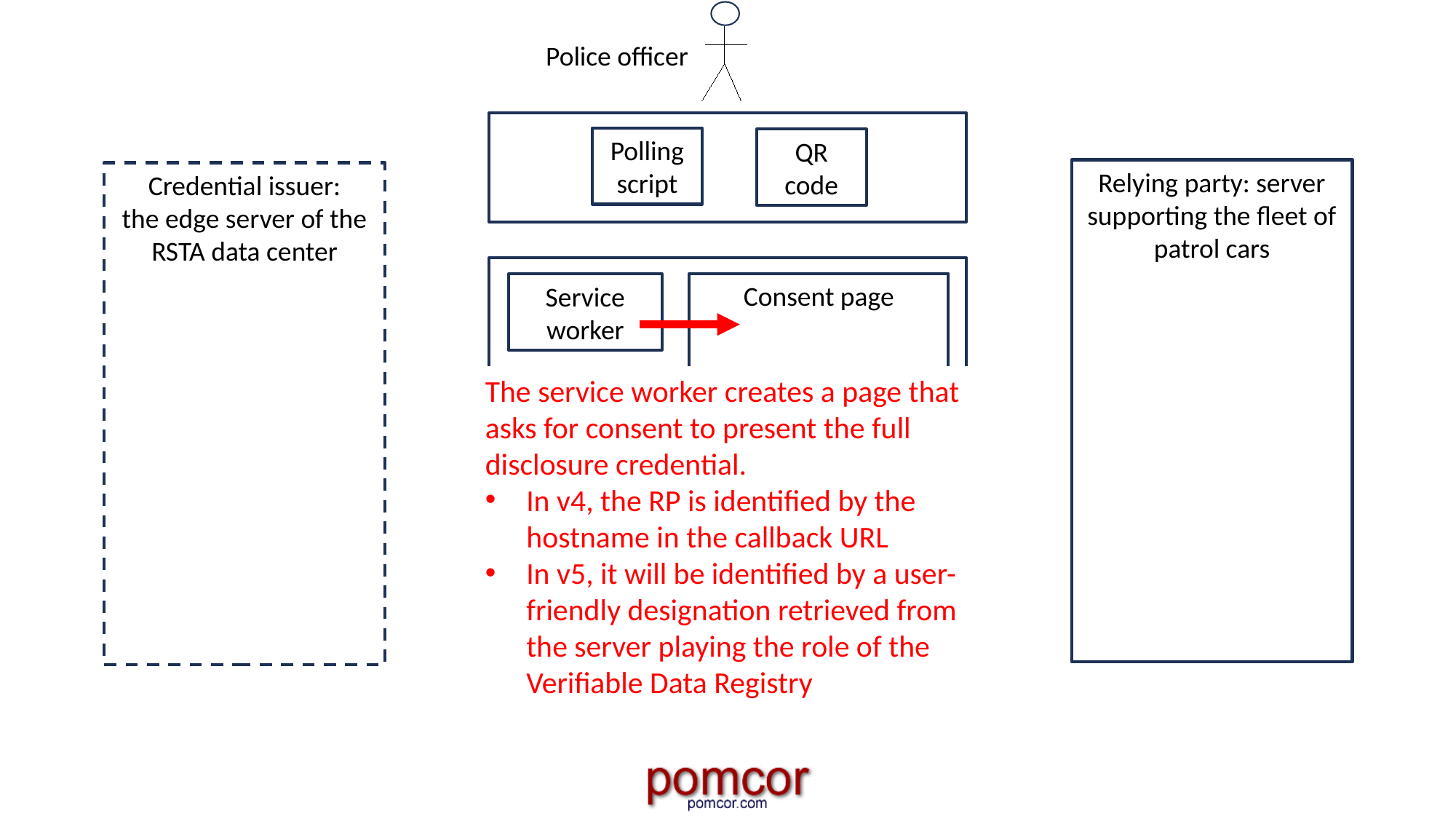

Police officer

Polling script
QR code
Relying party: server supporting the fleet of patrol cars

Credential issuer:
the edge server of the RSTA data center

Consent page

Service
worker
The service worker creates a page that asks for consent to present the full disclosure credential.
In v4, the RP is identified by the hostname in the callback URL
In v5, it will be identified by a user-friendly designation retrieved from the server playing the role of the Verifiable Data Registry
localStorage

Full disclosure
JSON certificate
Private key

Selective disclosure
JSON certificate